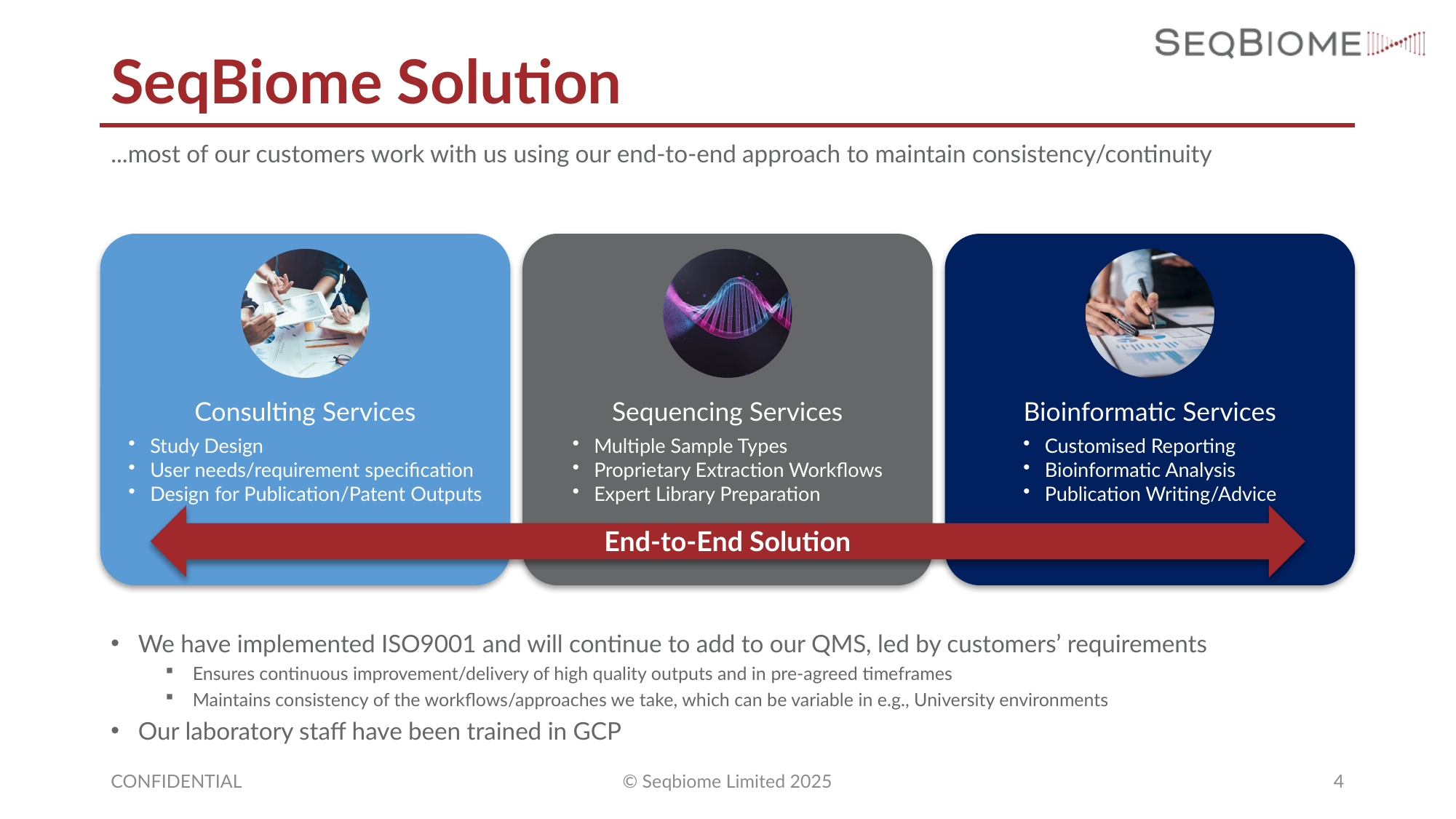

# SeqBiome Solution
...most of our customers work with us using our end-to-end approach to maintain consistency/continuity
Consulting Services
Study Design
User needs/requirement specification
Design for Publication/Patent Outputs

Sequencing Services
Multiple Sample Types
Proprietary Extraction Workflows
Expert Library Preparation
Bioinformatic Services
Customised Reporting
Bioinformatic Analysis
Publication Writing/Advice
End-to-End Solution
We have implemented ISO9001 and will continue to add to our QMS, led by customers’ requirements
Ensures continuous improvement/delivery of high quality outputs and in pre-agreed timeframes
Maintains consistency of the workflows/approaches we take, which can be variable in e.g., University environments
Our laboratory staff have been trained in GCP
CONFIDENTIAL
© Seqbiome Limited 2025
4